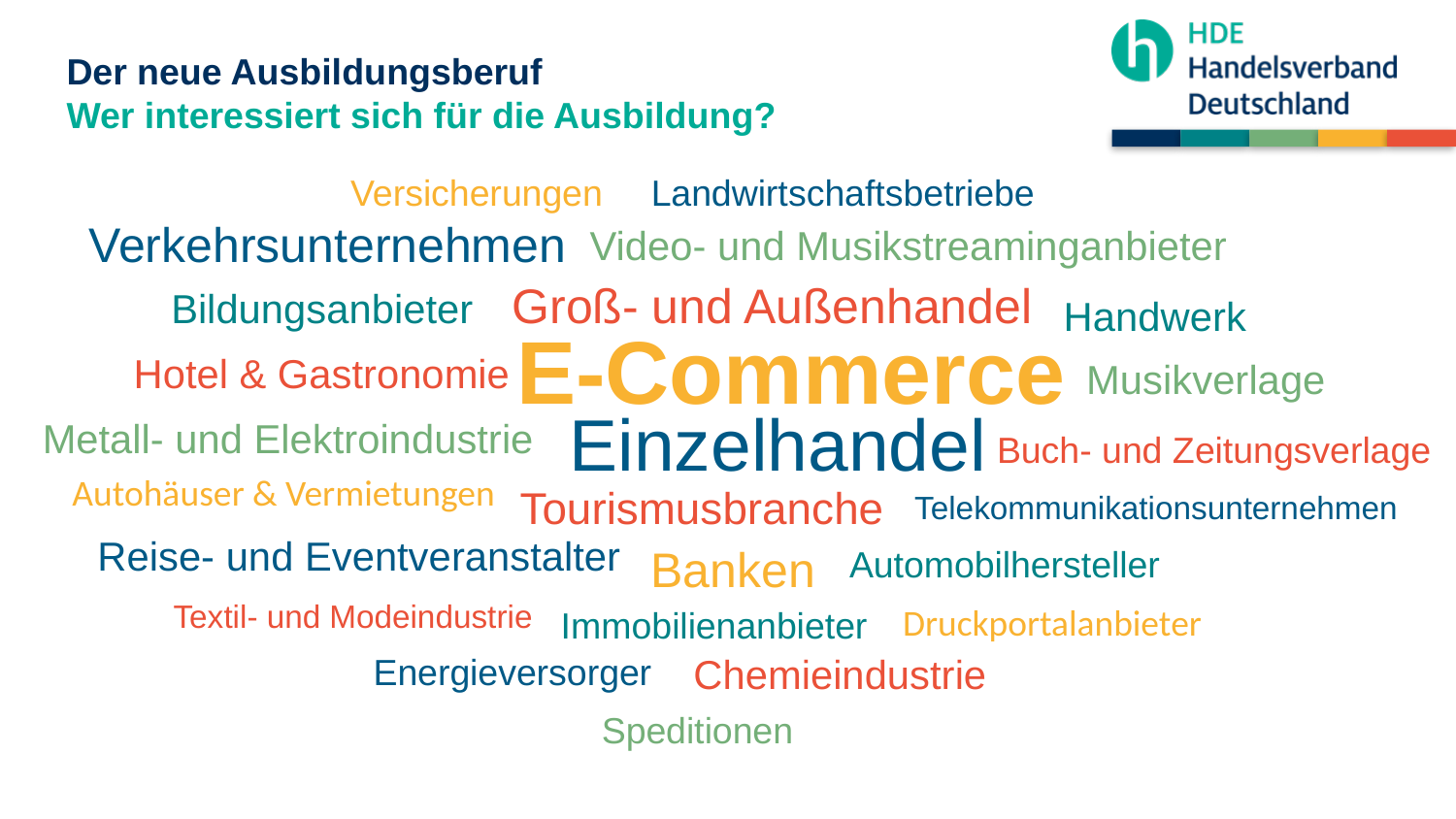

# Der neue Ausbildungsberuf Wer interessiert sich für die Ausbildung?
Versicherungen
Landwirtschaftsbetriebe
Verkehrsunternehmen
Video- und Musikstreaminganbieter
Groß- und Außenhandel
Bildungsanbieter
Handwerk
E-Commerce
Hotel & Gastronomie
Musikverlage
Einzelhandel
Metall- und Elektroindustrie
Buch- und Zeitungsverlage
Autohäuser & Vermietungen
Tourismusbranche
Telekommunikationsunternehmen
Reise- und Eventveranstalter
Banken
Automobilhersteller
Textil- und Modeindustrie
Druckportalanbieter
Immobilienanbieter
Energieversorger
Chemieindustrie
Speditionen